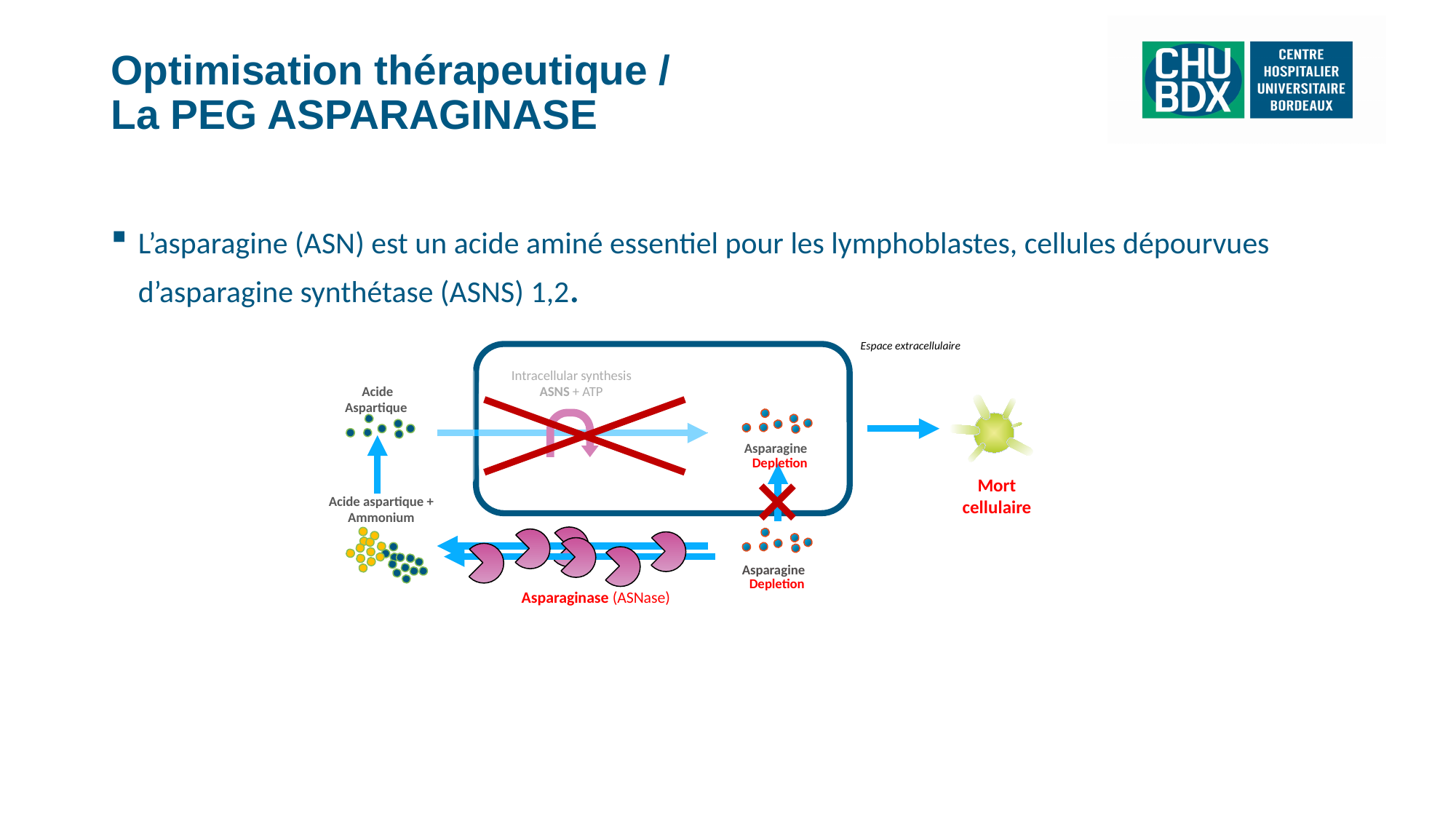

# Optimisation thérapeutique / La PEG ASPARAGINASE
L’asparagine (ASN) est un acide aminé essentiel pour les lymphoblastes, cellules dépourvues d’asparagine synthétase (ASNS) 1,2.

Espace extracellulaire

Intracellular synthesis
ASNS + ATP
Acide Aspartique

Asparagine
Acide aspartique +
Ammonium

Asparagine
Asparaginase (ASNase)

Mort cellulaire
Depletion

Asparaginase (ASNase)

Depletion